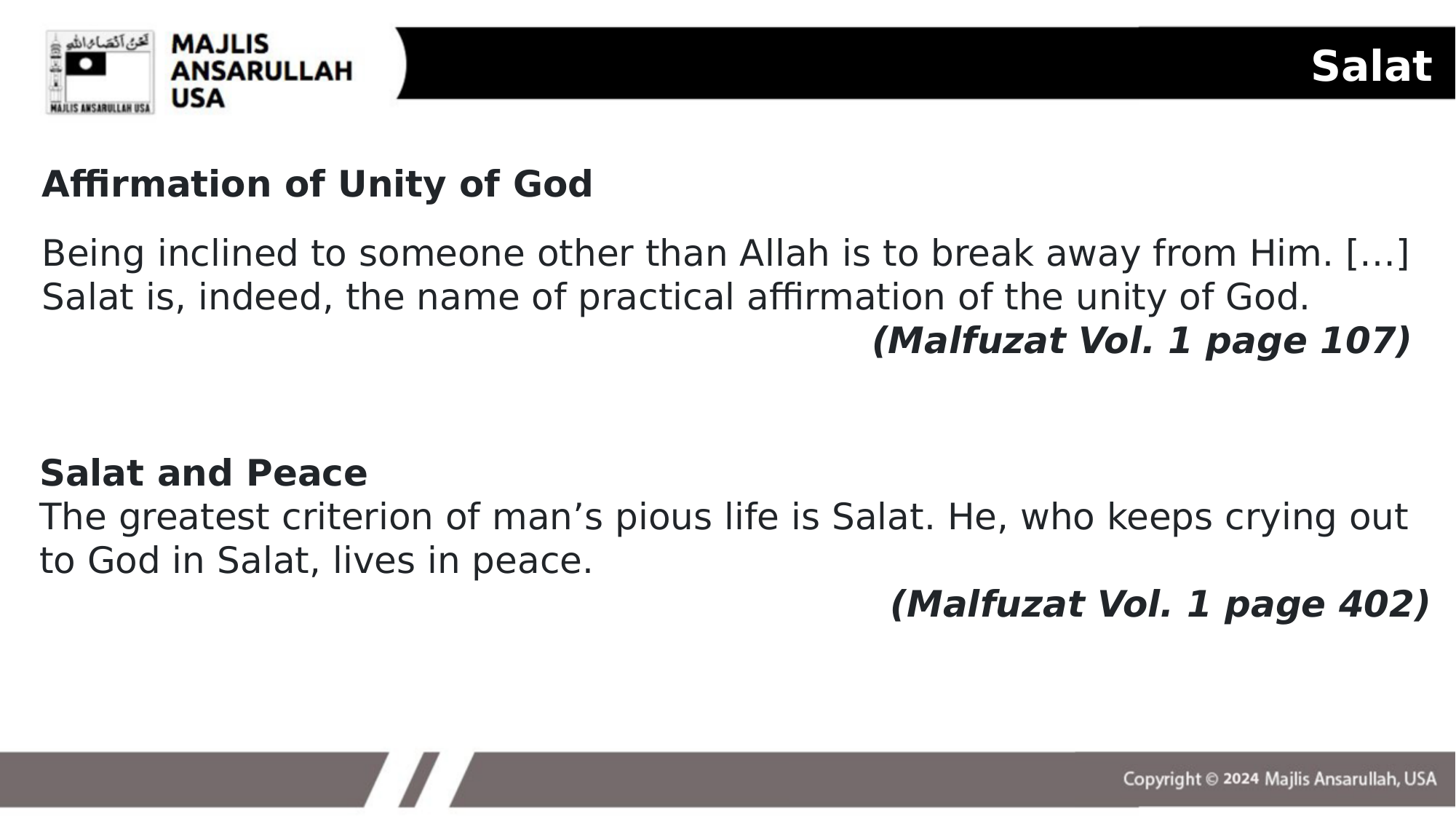

Salat
Affirmation of Unity of God

Being inclined to someone other than Allah is to break away from Him. […] Salat is, indeed, the name of practical affirmation of the unity of God.
(Malfuzat Vol. 1 page 107)
Salat and Peace
The greatest criterion of man’s pious life is Salat. He, who keeps crying out to God in Salat, lives in peace.
(Malfuzat Vol. 1 page 402)